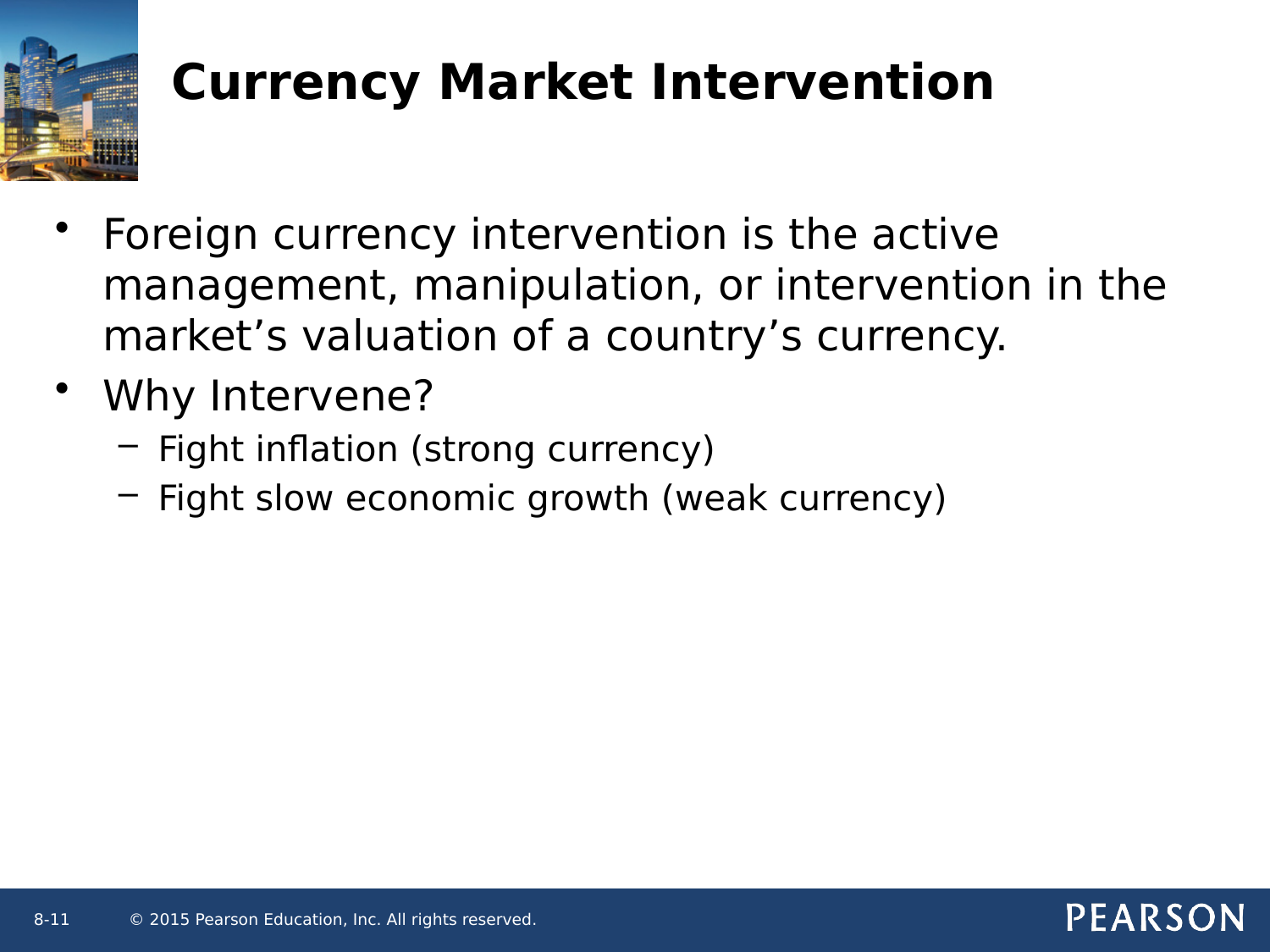

Currency Market Intervention
Foreign currency intervention is the active management, manipulation, or intervention in the market’s valuation of a country’s currency.
Why Intervene?
Fight inflation (strong currency)
Fight slow economic growth (weak currency)